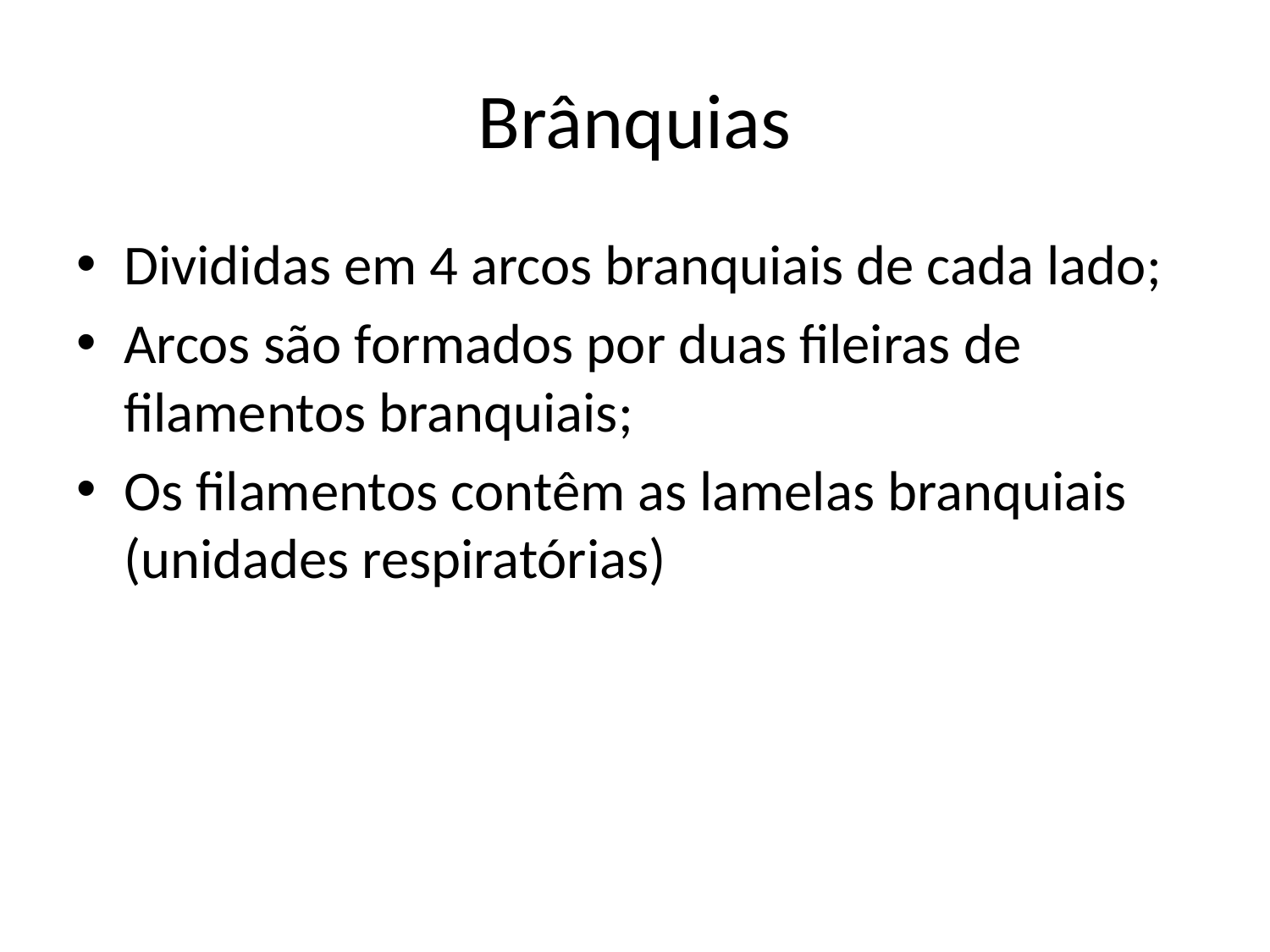

# Brânquias
Divididas em 4 arcos branquiais de cada lado;
Arcos são formados por duas fileiras de filamentos branquiais;
Os filamentos contêm as lamelas branquiais (unidades respiratórias)